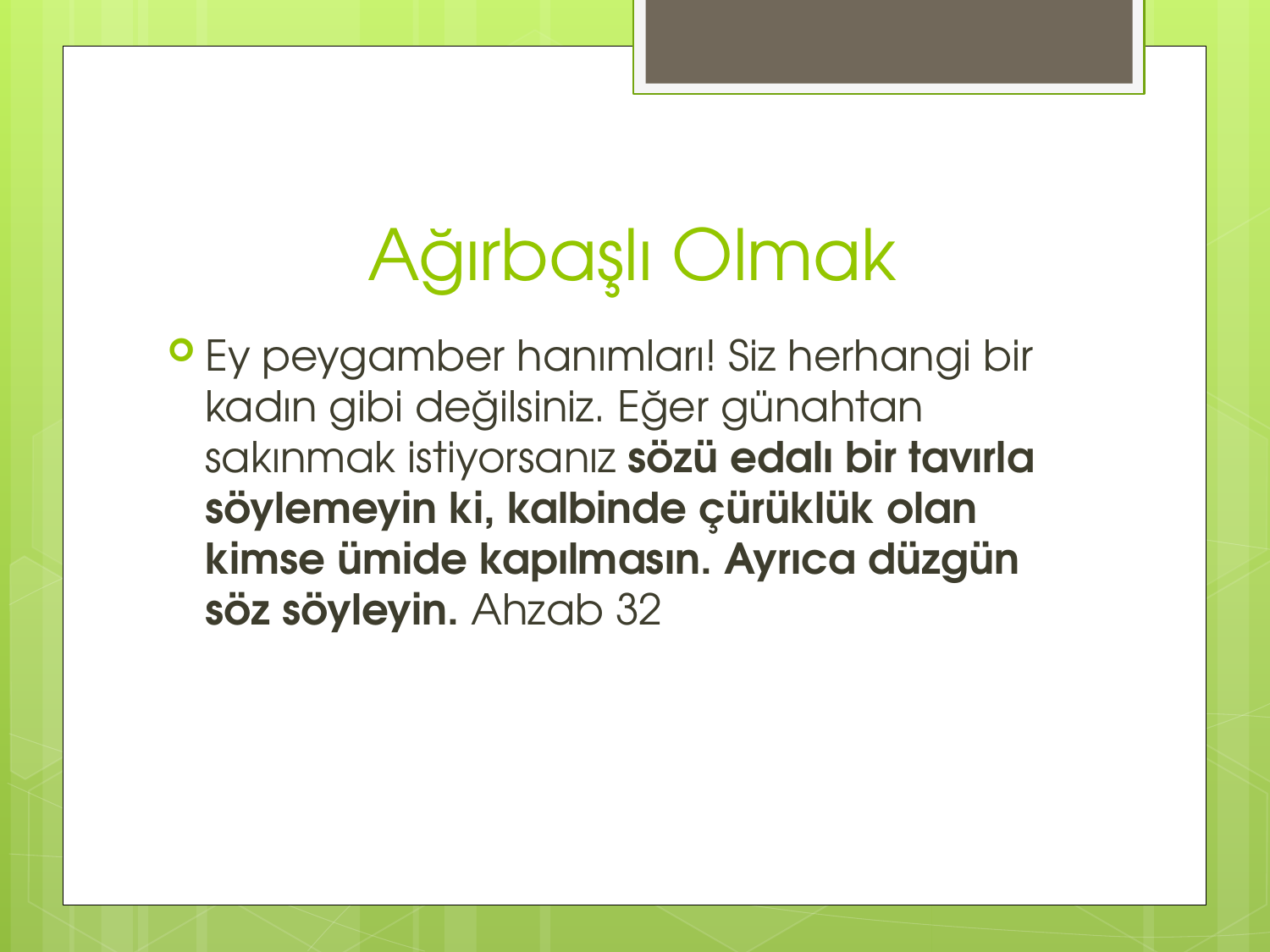

# Ağırbaşlı Olmak
Ey peygamber hanımları! Siz herhangi bir kadın gibi değilsiniz. Eğer günahtan sakınmak istiyorsanız sözü edalı bir tavırla söylemeyin ki, kalbinde çürüklük olan kimse ümide kapılmasın. Ayrıca düzgün söz söyleyin. Ahzab 32